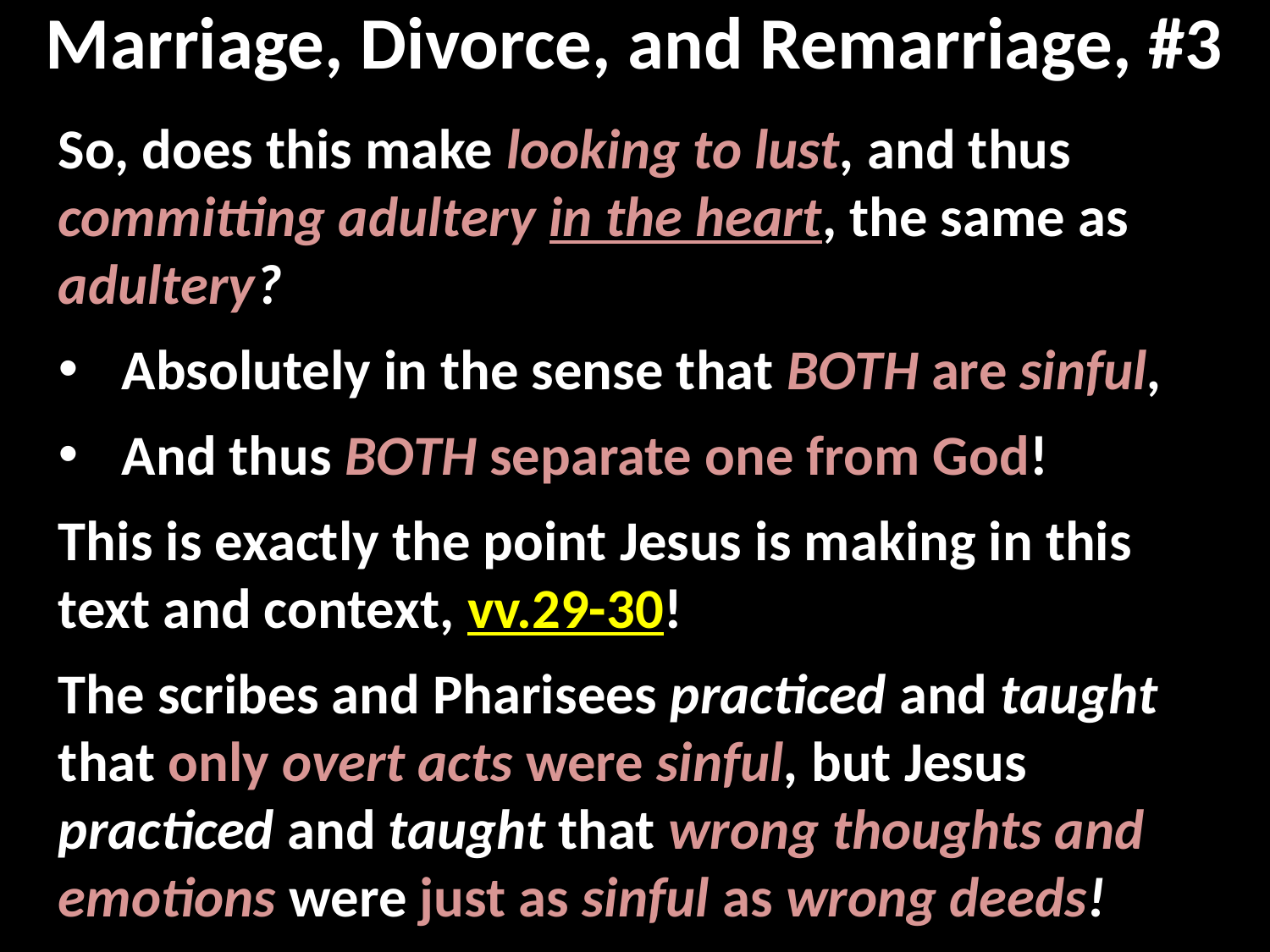

# Marriage, Divorce, and Remarriage, #3
So, does this make looking to lust, and thus committing adultery in the heart, the same as adultery?
Absolutely in the sense that BOTH are sinful,
And thus BOTH separate one from God!
This is exactly the point Jesus is making in this text and context, vv.29-30!
The scribes and Pharisees practiced and taught that only overt acts were sinful, but Jesus practiced and taught that wrong thoughts and emotions were just as sinful as wrong deeds!